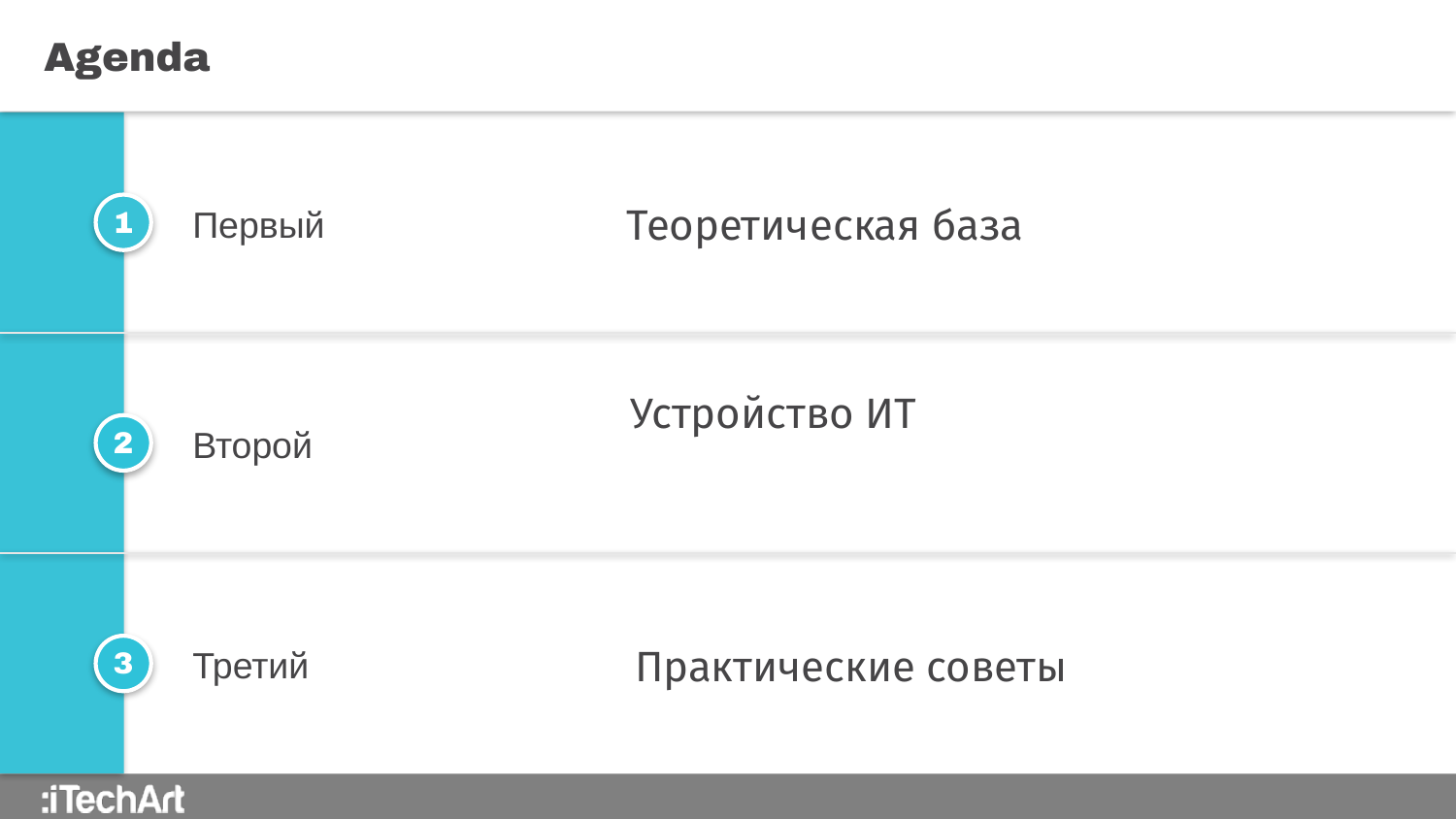

Agenda
Первый
Теоретическая база
Второй
Устройство ИТ

Третий
Практические советы